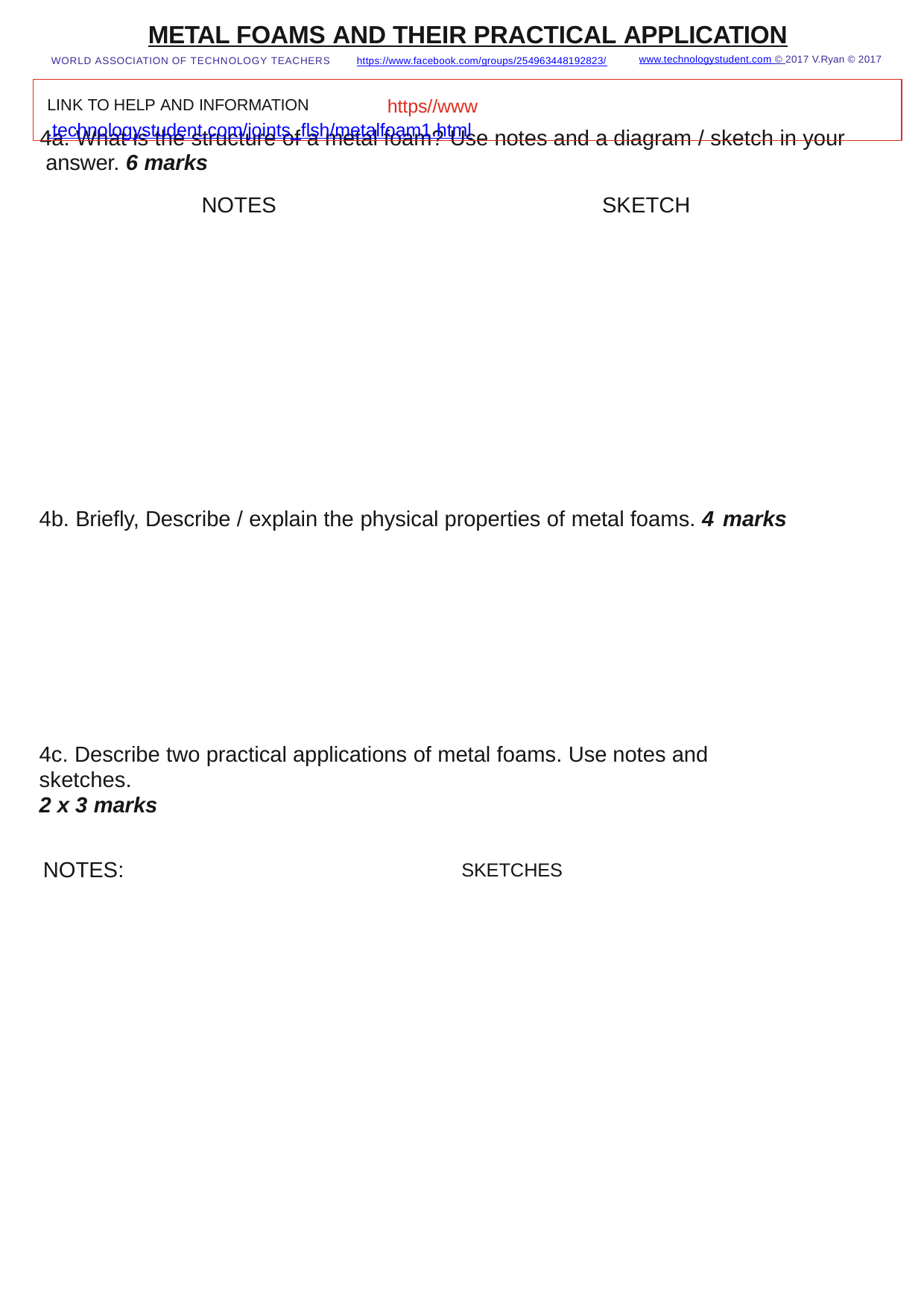

METAL FOAMS AND THEIR PRACTICAL APPLICATION
www.technologystudent.com © 2017 V.Ryan © 2017
WORLD ASSOCIATION OF TECHNOLOGY TEACHERS	https://www.facebook.com/groups/254963448192823/
LINK TO HELP AND INFORMATION	https//www.technologystudent.com/joints_ﬂsh/metalfoam1.html
4a. What is the structure of a metal foam? Use notes and a diagram / sketch in your  answer. 6 marks
NOTES	SKETCH
4b. Brieﬂy, Describe / explain the physical properties of metal foams. 4 marks
4c. Describe two practical applications of metal foams. Use notes and sketches.
2 x 3 marks

NOTES:	SKETCHES